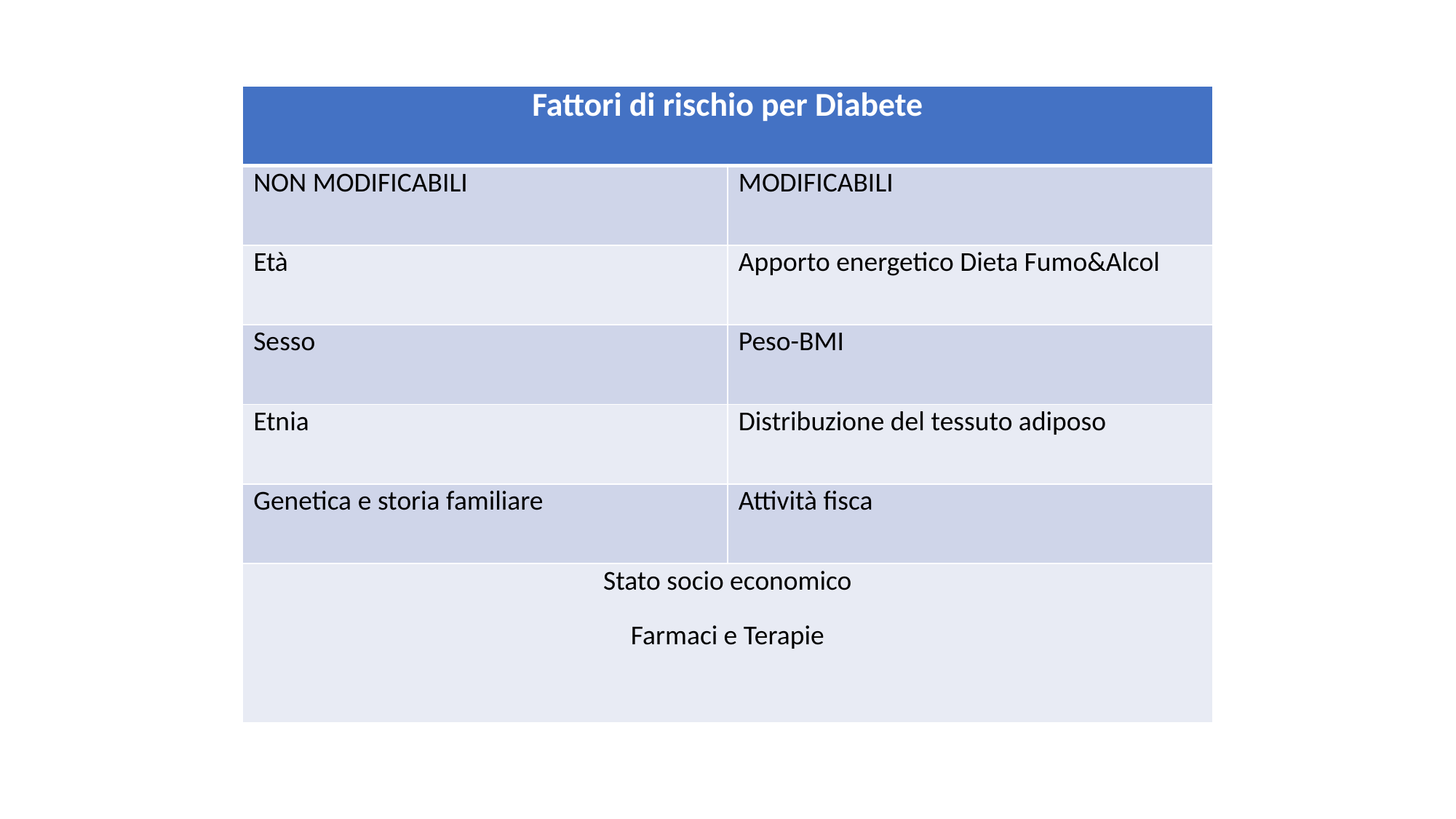

| Fattori di rischio per Diabete |  |
| --- | --- |
| NON MODIFICABILI | MODIFICABILI |
| Età | Apporto energetico Dieta Fumo&Alcol |
| Sesso | Peso-BMI |
| Etnia | Distribuzione del tessuto adiposo |
| Genetica e storia familiare | Attività fisca |
| Stato socio economico Farmaci e Terapie | Stato socio economico |